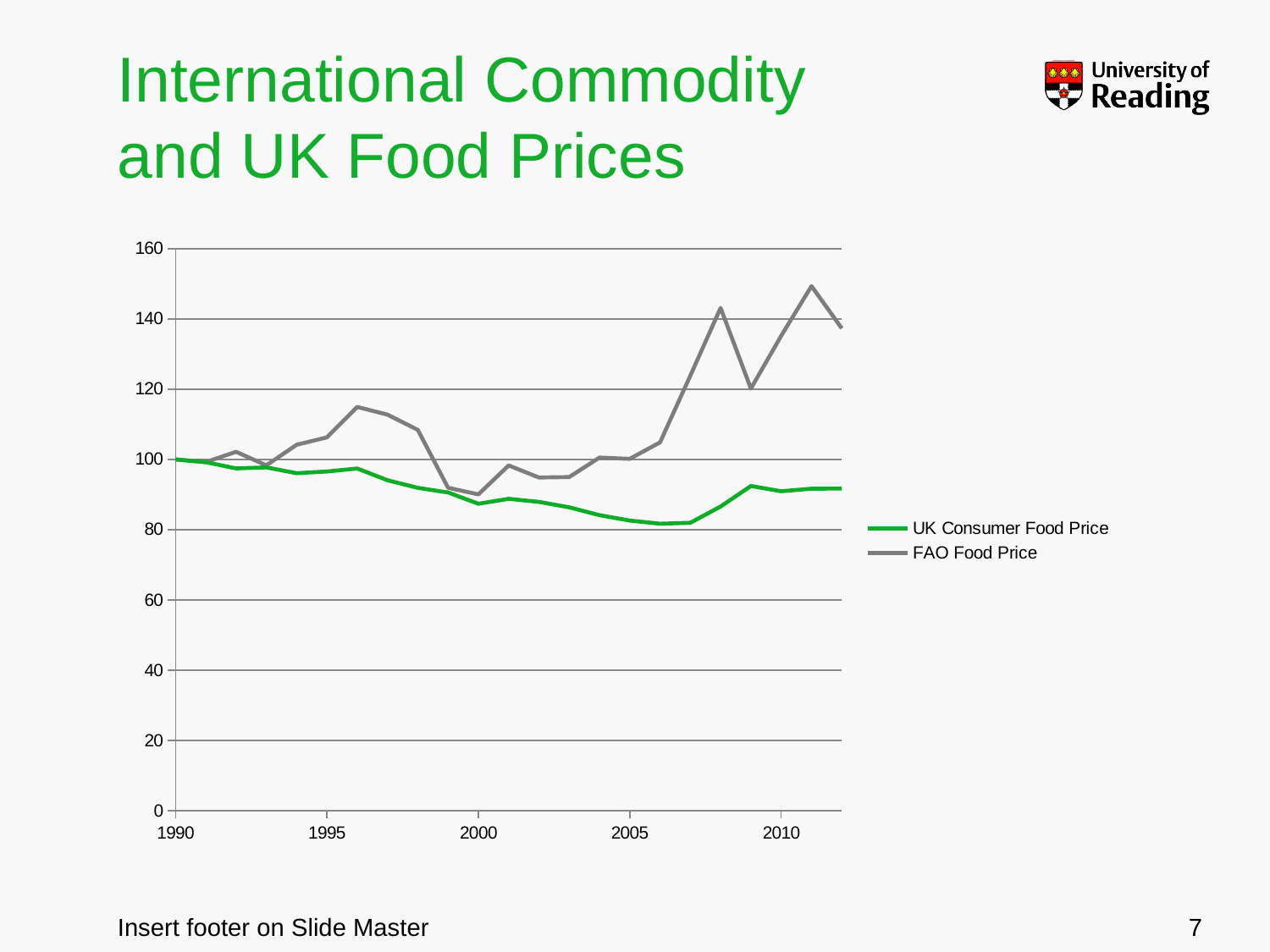

# International Commodity and UK Food Prices

### Chart

| Category |  |  |
|---|---|---|
7